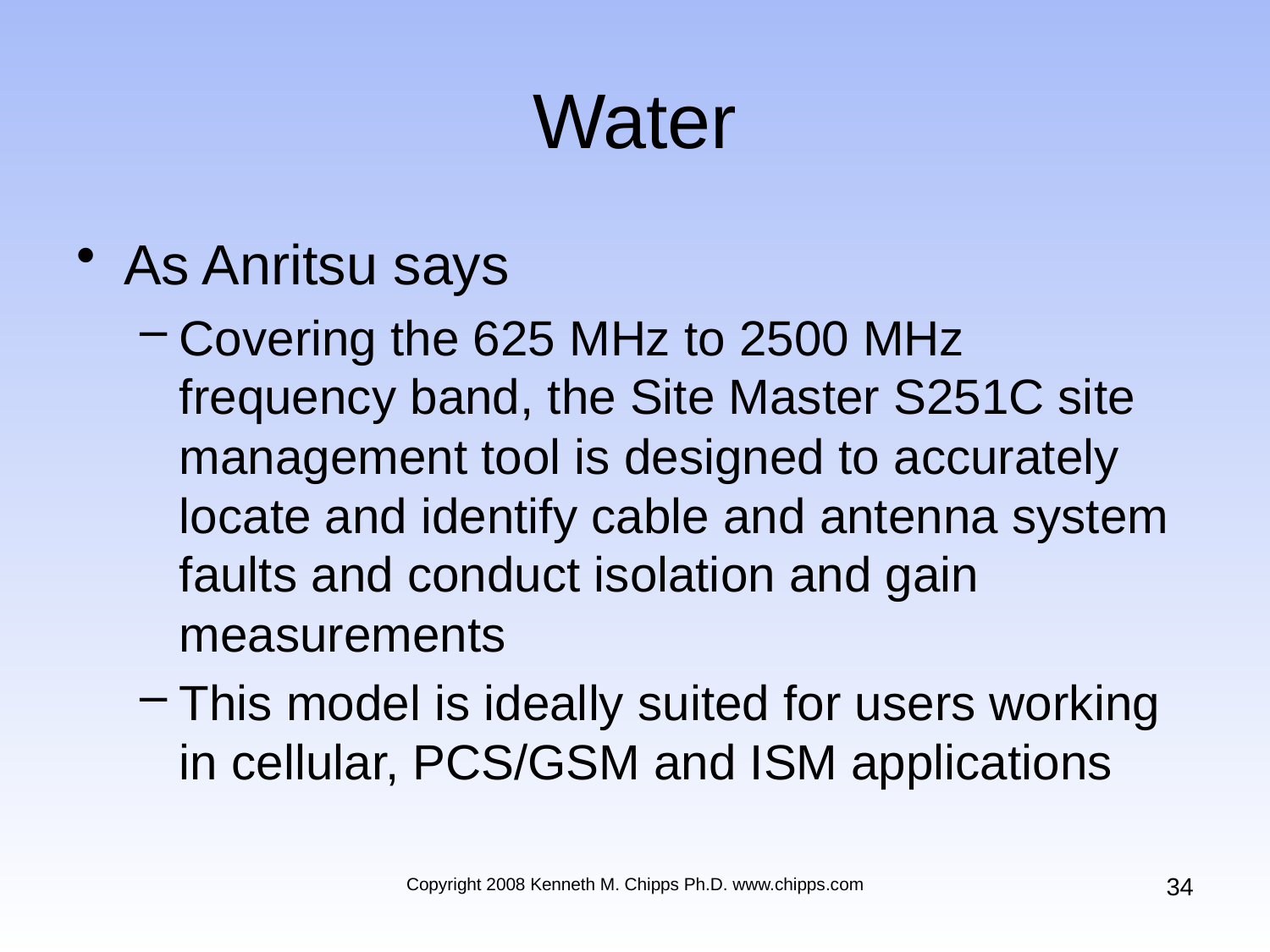

# Water
As Anritsu says
Covering the 625 MHz to 2500 MHz frequency band, the Site Master S251C site management tool is designed to accurately locate and identify cable and antenna system faults and conduct isolation and gain measurements
This model is ideally suited for users working in cellular, PCS/GSM and ISM applications
34
Copyright 2008 Kenneth M. Chipps Ph.D. www.chipps.com